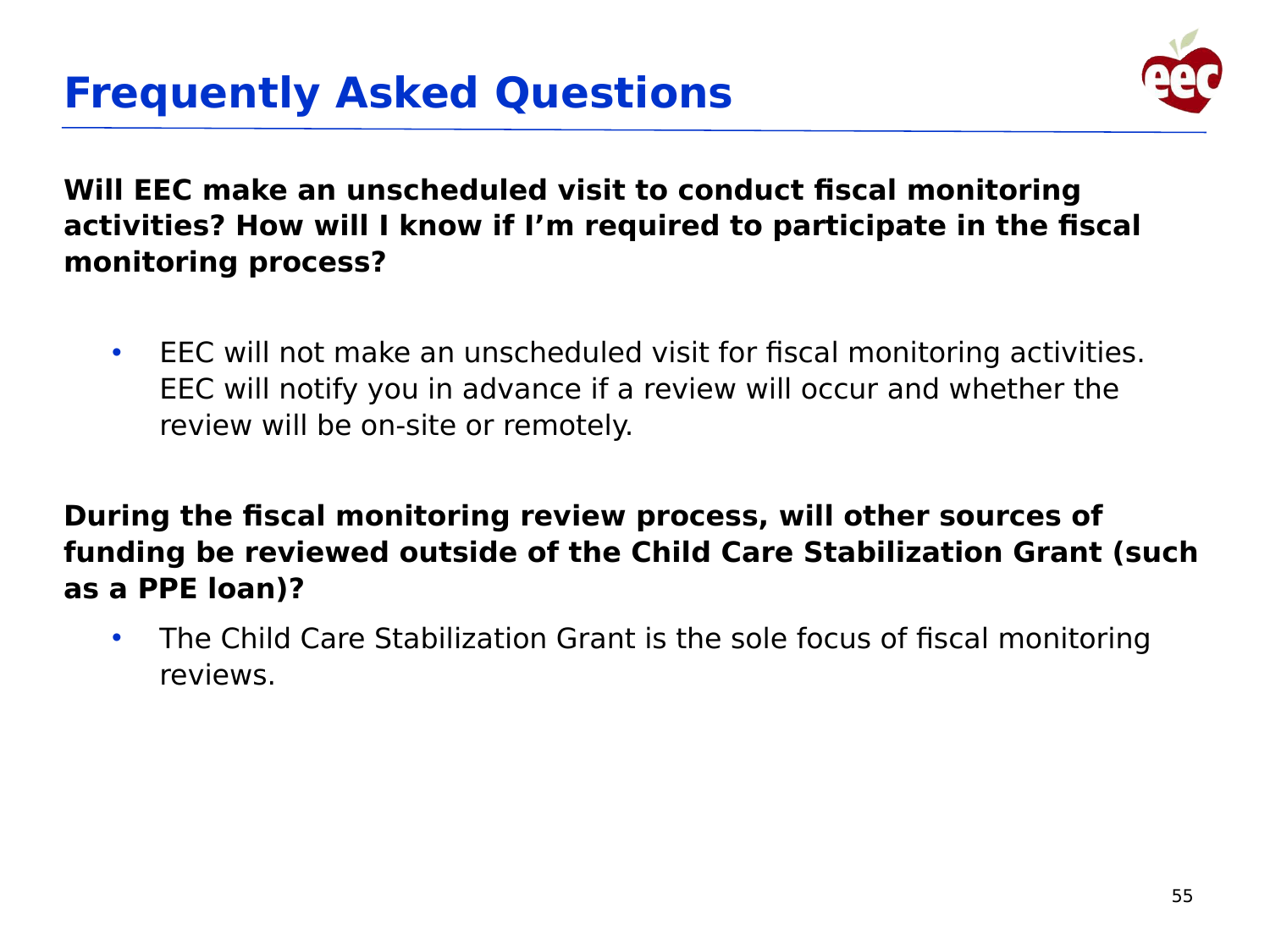

# Frequently Asked Questions
Will EEC make an unscheduled visit to conduct fiscal monitoring activities? How will I know if I’m required to participate in the fiscal monitoring process?

EEC will not make an unscheduled visit for fiscal monitoring activities. EEC will notify you in advance if a review will occur and whether the review will be on-site or remotely.

During the fiscal monitoring review process, will other sources of funding be reviewed outside of the Child Care Stabilization Grant (such as a PPE loan)?
The Child Care Stabilization Grant is the sole focus of fiscal monitoring reviews.

55